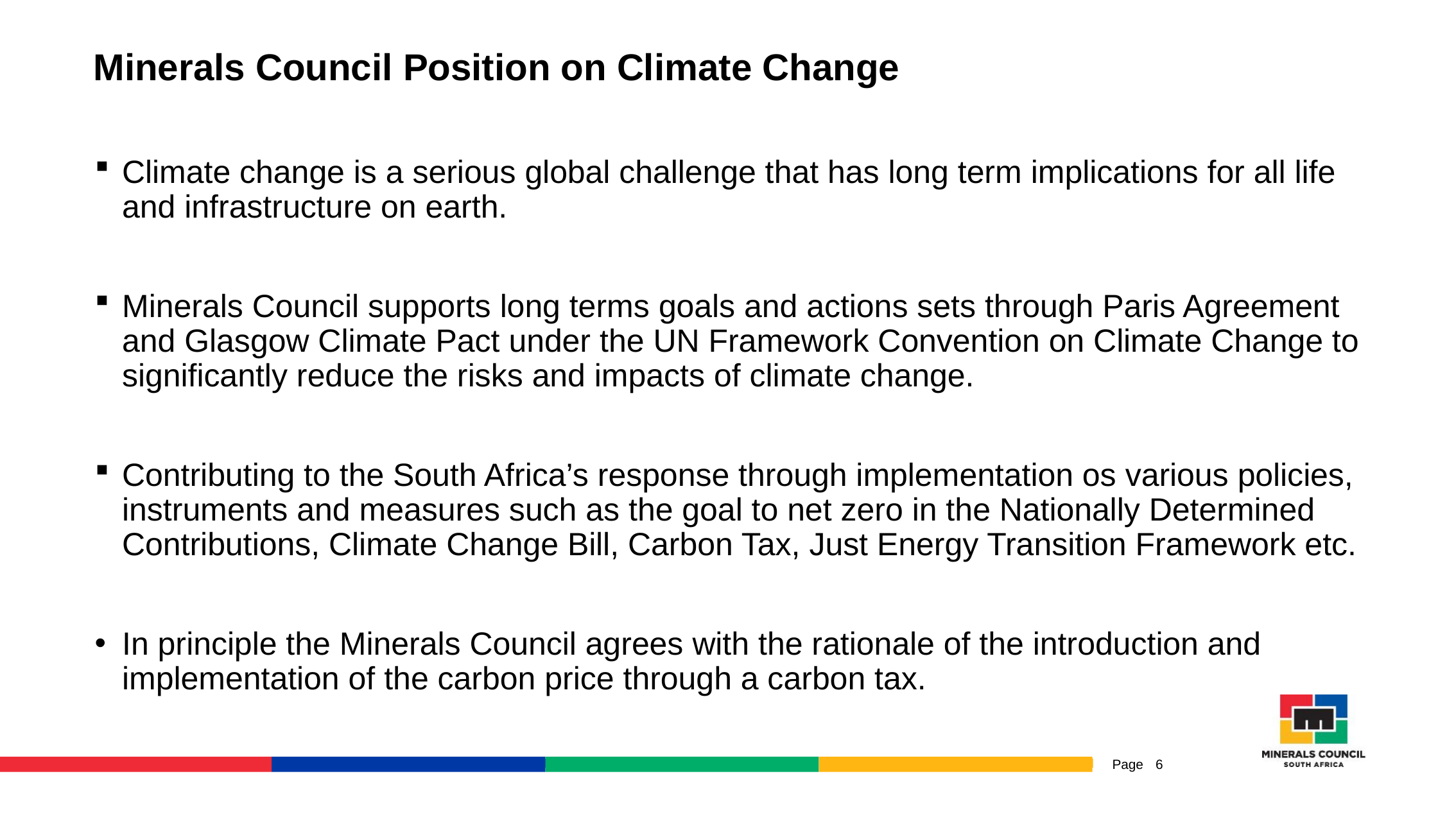

# Minerals Council Position on Climate Change
Climate change is a serious global challenge that has long term implications for all life and infrastructure on earth.

Minerals Council supports long terms goals and actions sets through Paris Agreement and Glasgow Climate Pact under the UN Framework Convention on Climate Change to significantly reduce the risks and impacts of climate change.

Contributing to the South Africa’s response through implementation os various policies, instruments and measures such as the goal to net zero in the Nationally Determined Contributions, Climate Change Bill, Carbon Tax, Just Energy Transition Framework etc.

In principle the Minerals Council agrees with the rationale of the introduction and implementation of the carbon price through a carbon tax.

6